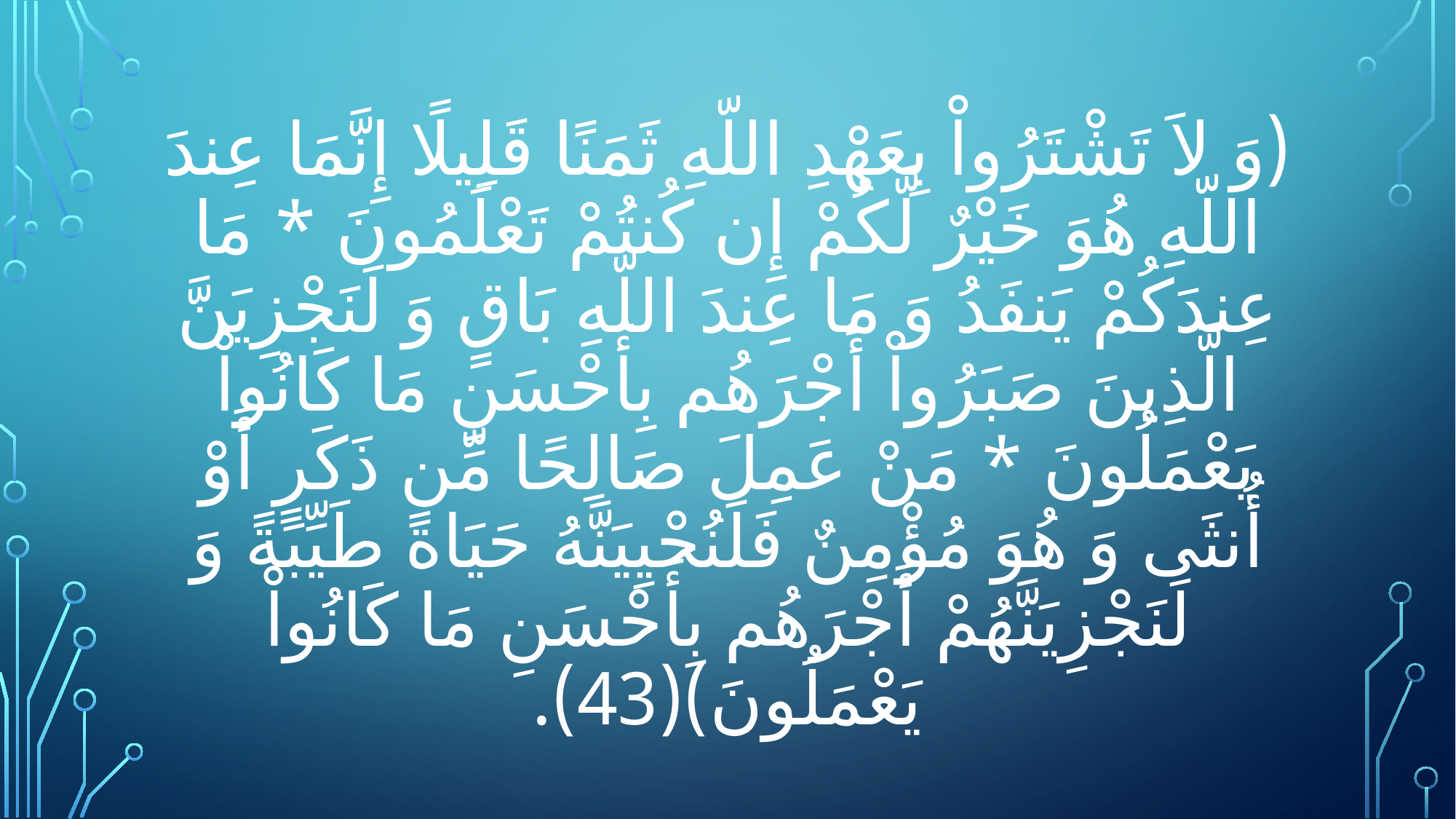

# (وَ لاَ تَشْتَرُواْ بِعَهْدِ اللّهِ ثَمَنًا قَلِيلًا إِنَّمَا عِندَ اللّهِ هُوَ خَيْرٌ لَّكُمْ إِن كُنتُمْ تَعْلَمُونَ * مَا عِندَكُمْ يَنفَدُ وَ مَا عِندَ اللّهِ بَاقٍ وَ لَنَجْزِيَنَّ الَّذِينَ صَبَرُواْ أَجْرَهُم بِأَحْسَنِ مَا كَانُواْ يَعْمَلُونَ * مَنْ عَمِلَ صَالِحًا مِّن ذَكَرٍ أَوْ أُنثَى وَ هُوَ مُؤْمِنٌ فَلَنُحْيِيَنَّهُ حَيَاﺓً طَيِّبَةً وَ لَنَجْزِيَنَّهُمْ أَجْرَهُم بِأَحْسَنِ مَا كَانُواْ يَعْمَلُونَ)(43).